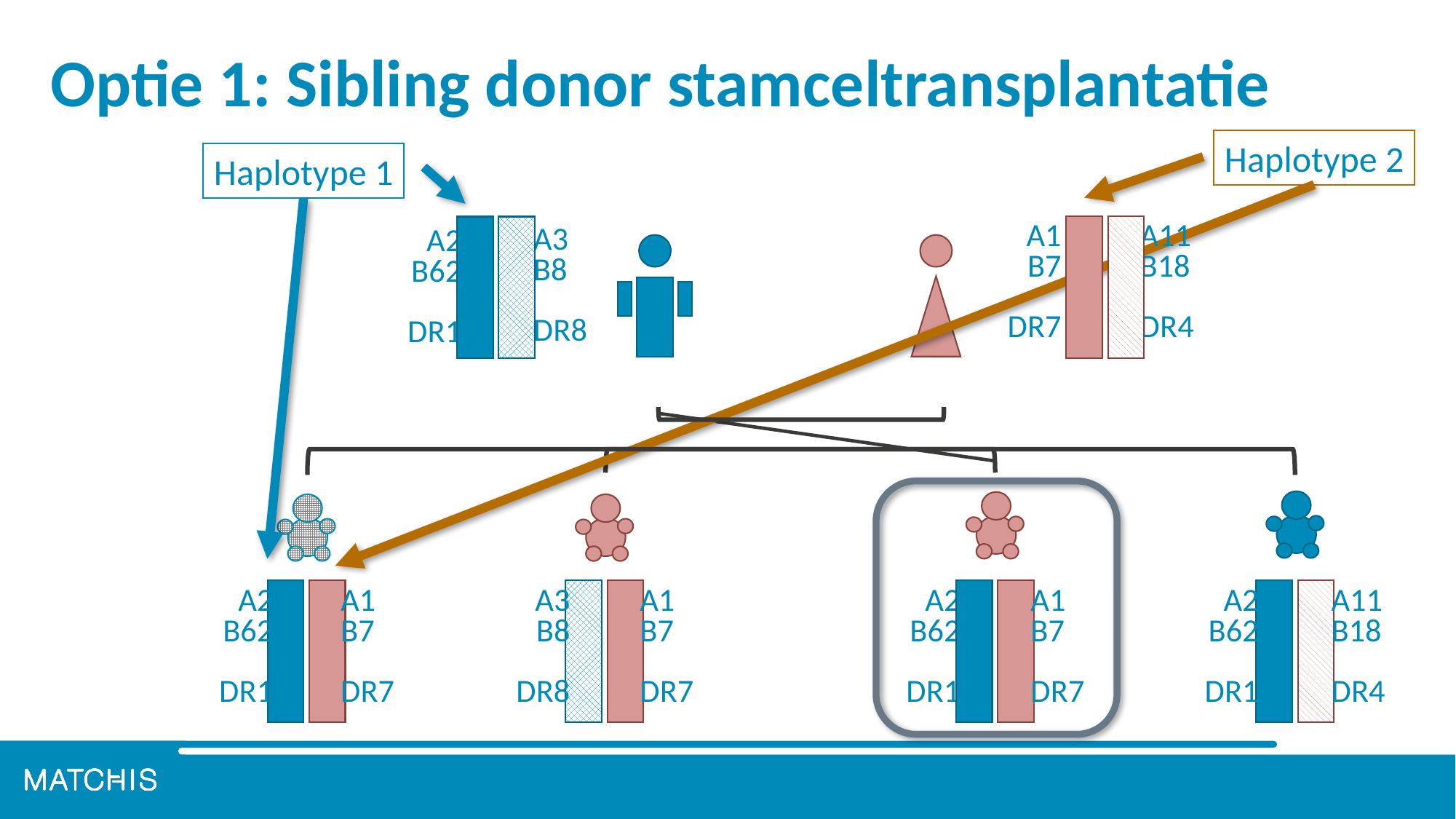

# Optie 1: Sibling donor stamceltransplantatie
Haplotype 2
Haplotype 1

A1
B7

DR7
A11
B18

DR4

A3
B8

DR8
A2
B62

DR1

A2
B62

DR1
A11
B18

DR4

A2
B62

DR1
A1
B7

DR7

A3
B8

DR8
A1
B7

DR7

A1
B7

DR7
A2
B62

DR1